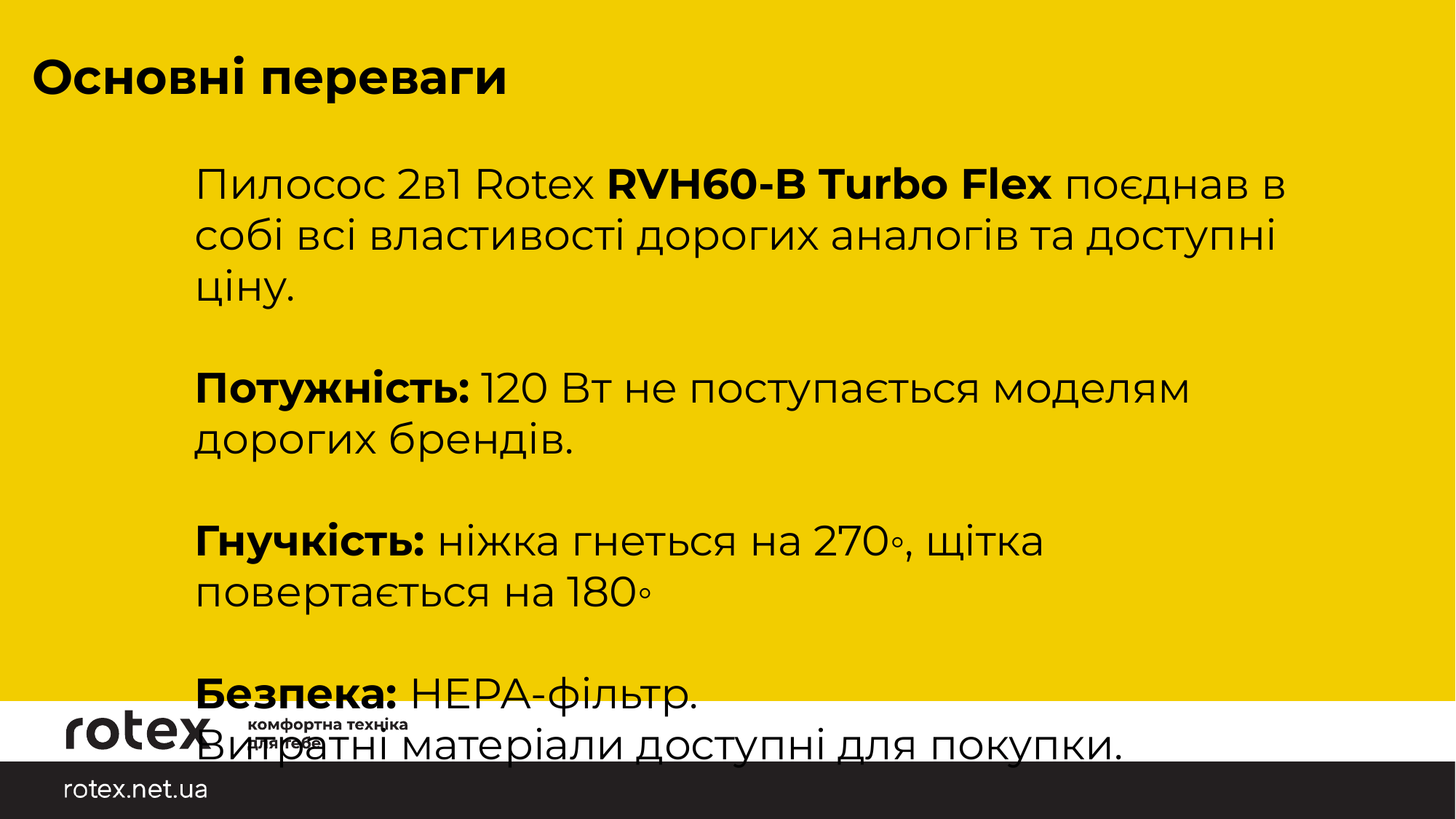

Основні переваги
Пилосос 2в1 Rotex RVH60-B Turbo Flex поєднав в собі всі властивості дорогих аналогів та доступні ціну.

Потужність: 120 Вт не поступається моделям дорогих брендів.

Гнучкість: ніжка гнеться на 270◦, щітка повертається на 180◦

Безпека: НЕРА-фільтр.
Витратні матеріали доступні для покупки.